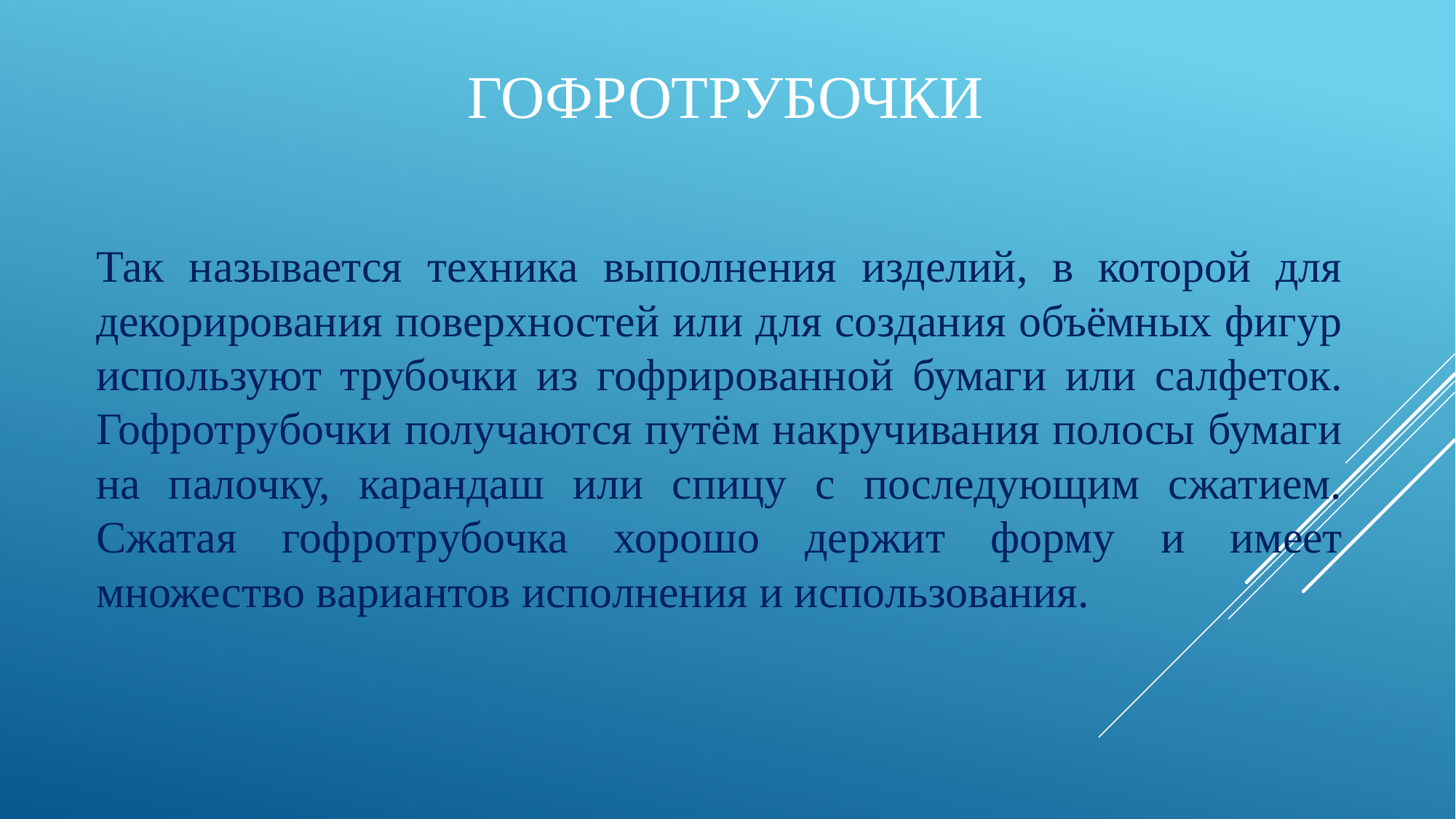

# Гофротрубочки
Так называется техника выполнения изделий, в которой для декорирования поверхностей или для создания объёмных фигур используют трубочки из гофрированной бумаги или салфеток. Гофротрубочки получаются путём накручивания полосы бумаги на палочку, карандаш или спицу с последующим сжатием. Сжатая гофротрубочка хорошо держит форму и имеет множество вариантов исполнения и использования.